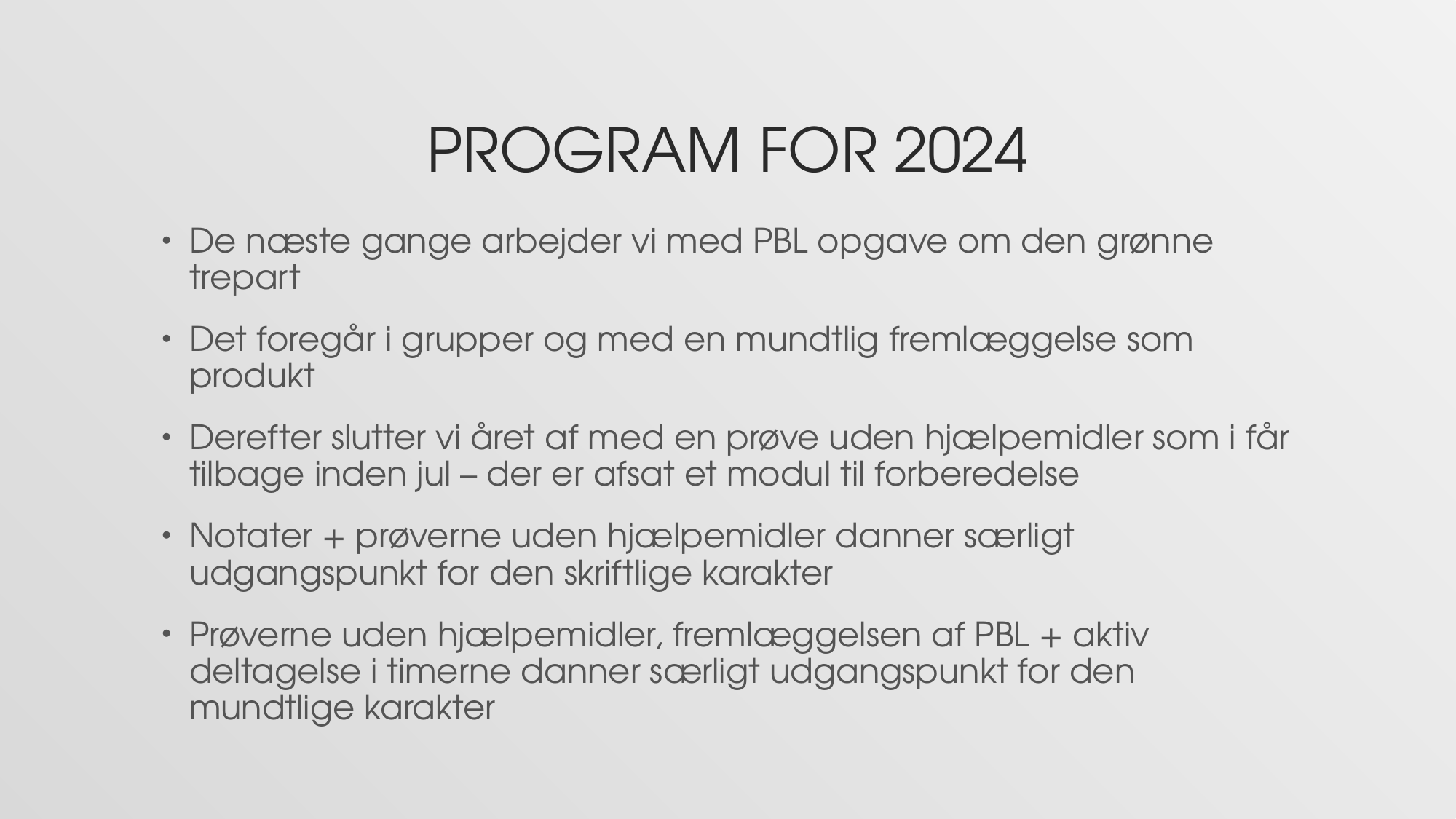

# Program for 2024
De næste gange arbejder vi med PBL opgave om den grønne trepart
Det foregår i grupper og med en mundtlig fremlæggelse som produkt
Derefter slutter vi året af med en prøve uden hjælpemidler som i får tilbage inden jul – der er afsat et modul til forberedelse
Notater + prøverne uden hjælpemidler danner særligt udgangspunkt for den skriftlige karakter
Prøverne uden hjælpemidler, fremlæggelsen af PBL + aktiv deltagelse i timerne danner særligt udgangspunkt for den mundtlige karakter